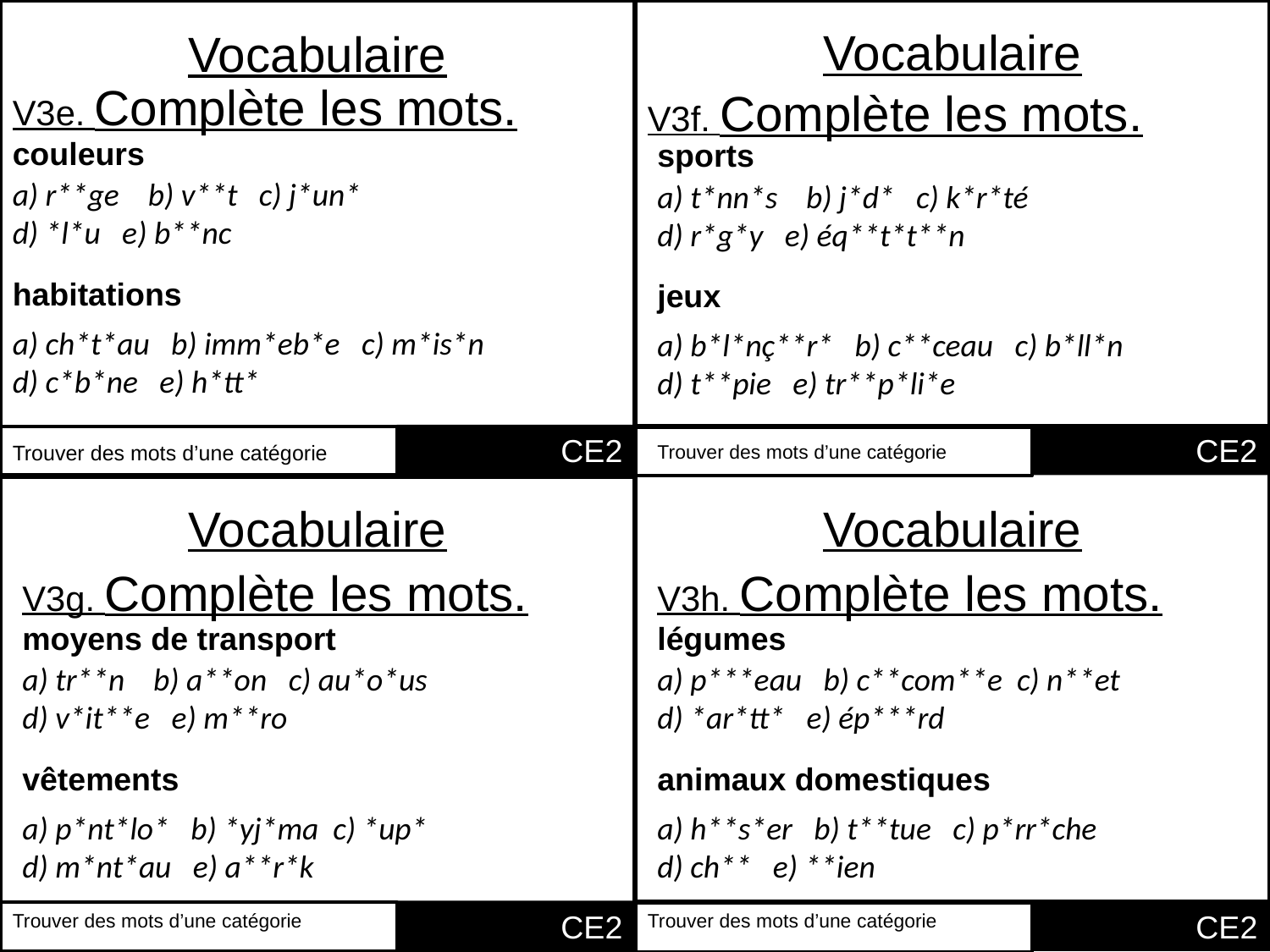

Vocabulaire
Vocabulaire
V3e. Complète les mots.
V3f. Complète les mots.
couleurs
sports
a) r**ge    b) v**t   c) j*un*
d) *l*u   e) b**nc
a) t*nn*s    b) j*d*   c) k*r*té
d) r*g*y   e) éq**t*t**n
habitations
jeux
a) ch*t*au   b) imm*eb*e   c) m*is*n
d) c*b*ne   e) h*tt*
a) b*l*nç**r*   b) c**ceau   c) b*ll*n
d) t**pie   e) tr**p*li*e
CE2

CE2

Trouver des mots d’une catégorie
Trouver des mots d’une catégorie

Vocabulaire
Vocabulaire
V3g. Complète les mots.
V3h. Complète les mots.
moyens de transport
légumes
a) tr**n    b) a**on   c) au*o*us
d) v*it**e   e) m**ro
a) p***eau   b) c**com**e  c) n**et
d) *ar*tt*   e) ép***rd
vêtements
animaux domestiques
a) p*nt*lo*   b) *yj*ma  c) *up*
d) m*nt*au   e) a**r*k
a) h**s*er   b) t**tue   c) p*rr*che
d) ch**   e) **ien
CE2

CE2

Trouver des mots d’une catégorie
Trouver des mots d’une catégorie